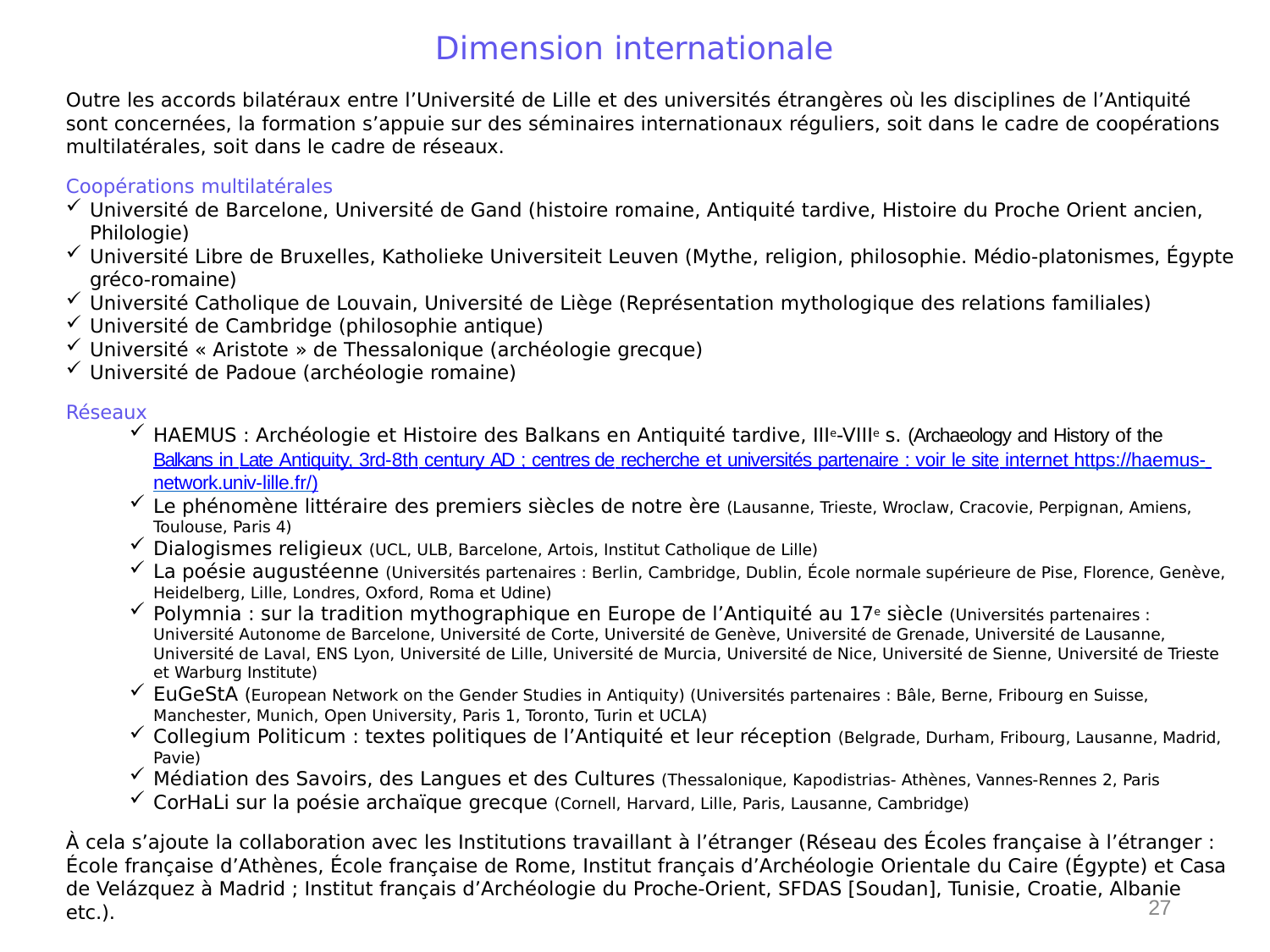

# Dimension internationale
Outre les accords bilatéraux entre l’Université de Lille et des universités étrangères où les disciplines de l’Antiquité
sont concernées, la formation s’appuie sur des séminaires internationaux réguliers, soit dans le cadre de coopérations multilatérales, soit dans le cadre de réseaux.
Coopérations multilatérales
Université de Barcelone, Université de Gand (histoire romaine, Antiquité tardive, Histoire du Proche Orient ancien,
Philologie)
Université Libre de Bruxelles, Katholieke Universiteit Leuven (Mythe, religion, philosophie. Médio-platonismes, Égypte gréco-romaine)
Université Catholique de Louvain, Université de Liège (Représentation mythologique des relations familiales)
Université de Cambridge (philosophie antique)
Université « Aristote » de Thessalonique (archéologie grecque)
Université de Padoue (archéologie romaine)
Réseaux
HAEMUS : Archéologie et Histoire des Balkans en Antiquité tardive, IIIe-VIIIe s. (Archaeology and History of the
Balkans in Late Antiquity, 3rd-8th century AD ; centres de recherche et universités partenaire : voir le site internet https://haemus- network.univ-lille.fr/)
Le phénomène littéraire des premiers siècles de notre ère (Lausanne, Trieste, Wroclaw, Cracovie, Perpignan, Amiens, Toulouse, Paris 4)
Dialogismes religieux (UCL, ULB, Barcelone, Artois, Institut Catholique de Lille)
La poésie augustéenne (Universités partenaires : Berlin, Cambridge, Dublin, École normale supérieure de Pise, Florence, Genève, Heidelberg, Lille, Londres, Oxford, Roma et Udine)
Polymnia : sur la tradition mythographique en Europe de l’Antiquité au 17e siècle (Universités partenaires : Université Autonome de Barcelone, Université de Corte, Université de Genève, Université de Grenade, Université de Lausanne, Université de Laval, ENS Lyon, Université de Lille, Université de Murcia, Université de Nice, Université de Sienne, Université de Trieste et Warburg Institute)
EuGeStA (European Network on the Gender Studies in Antiquity) (Universités partenaires : Bâle, Berne, Fribourg en Suisse, Manchester, Munich, Open University, Paris 1, Toronto, Turin et UCLA)
Collegium Politicum : textes politiques de l’Antiquité et leur réception (Belgrade, Durham, Fribourg, Lausanne, Madrid, Pavie)
Médiation des Savoirs, des Langues et des Cultures (Thessalonique, Kapodistrias- Athènes, Vannes-Rennes 2, Paris
CorHaLi sur la poésie archaïque grecque (Cornell, Harvard, Lille, Paris, Lausanne, Cambridge)
À cela s’ajoute la collaboration avec les Institutions travaillant à l’étranger (Réseau des Écoles française à l’étranger : École française d’Athènes, École française de Rome, Institut français d’Archéologie Orientale du Caire (Égypte) et Casa de Velázquez à Madrid ; Institut français d’Archéologie du Proche-Orient, SFDAS [Soudan], Tunisie, Croatie, Albanie
27
etc.).